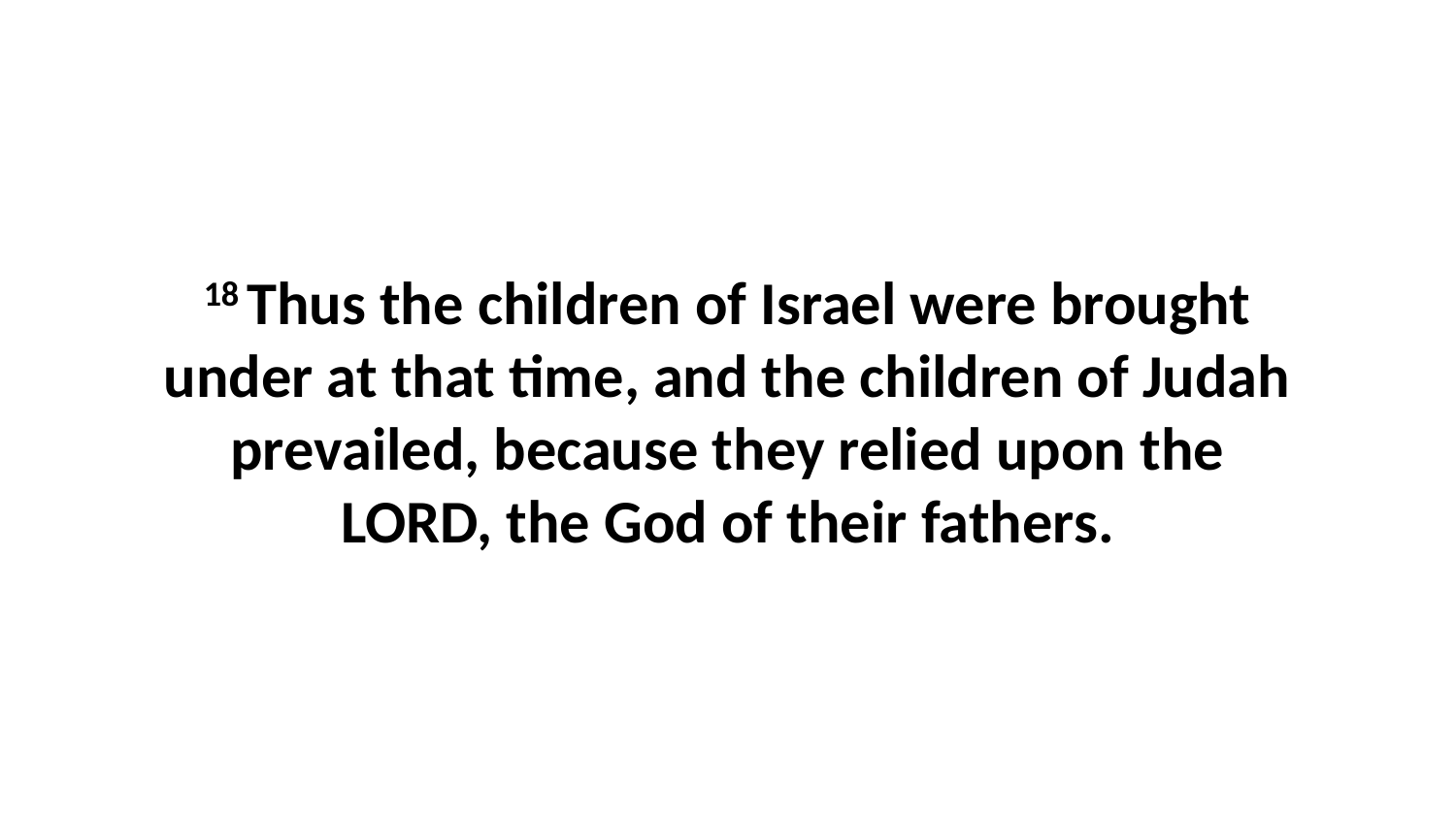

18 Thus the children of Israel were brought under at that time, and the children of Judah prevailed, because they relied upon the LORD, the God of their fathers.